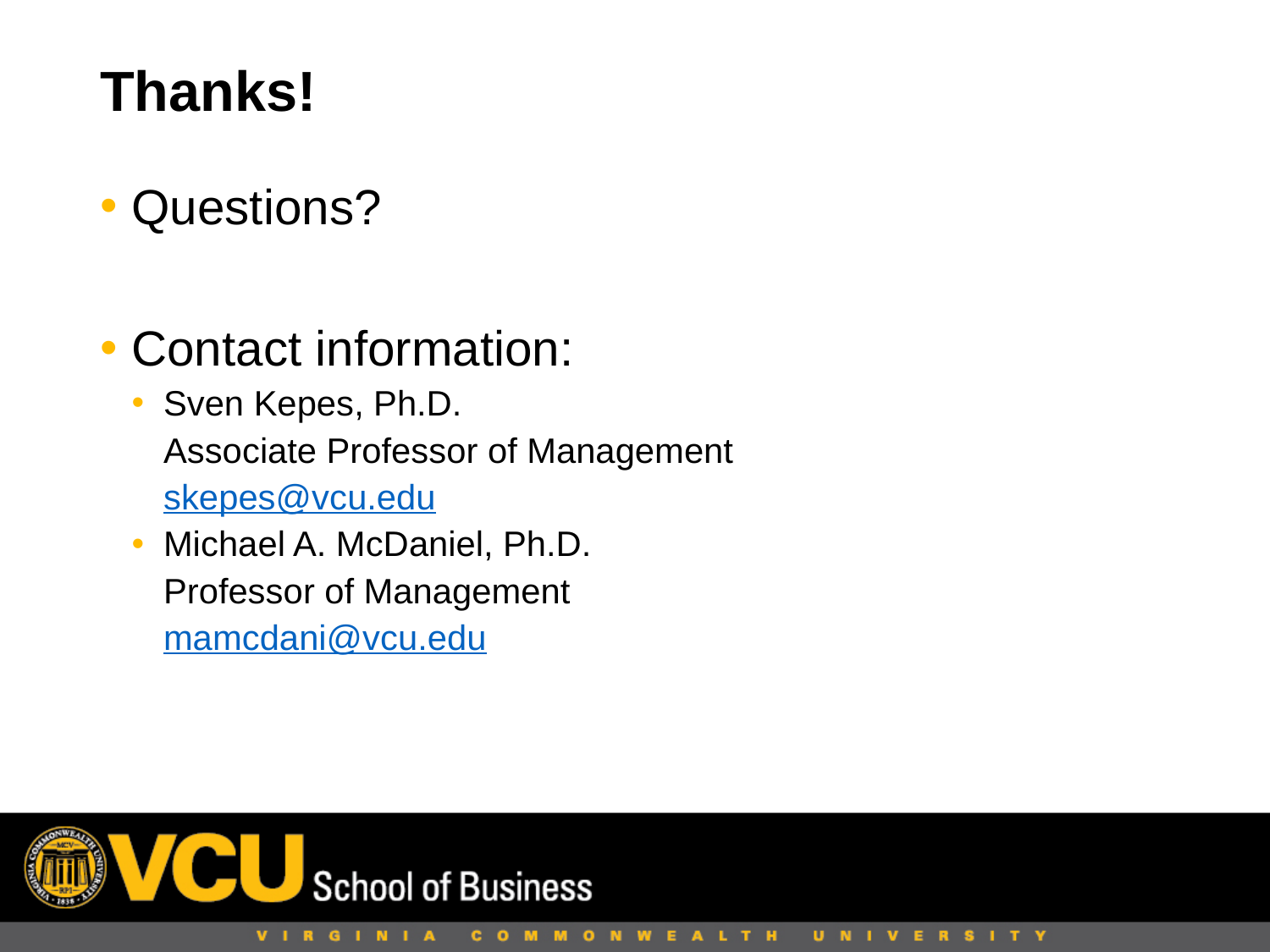

# Thanks!
Questions?

Contact information:
Sven Kepes, Ph.D.
Associate Professor of Management
skepes@vcu.edu
Michael A. McDaniel, Ph.D.
Professor of Management
mamcdani@vcu.edu